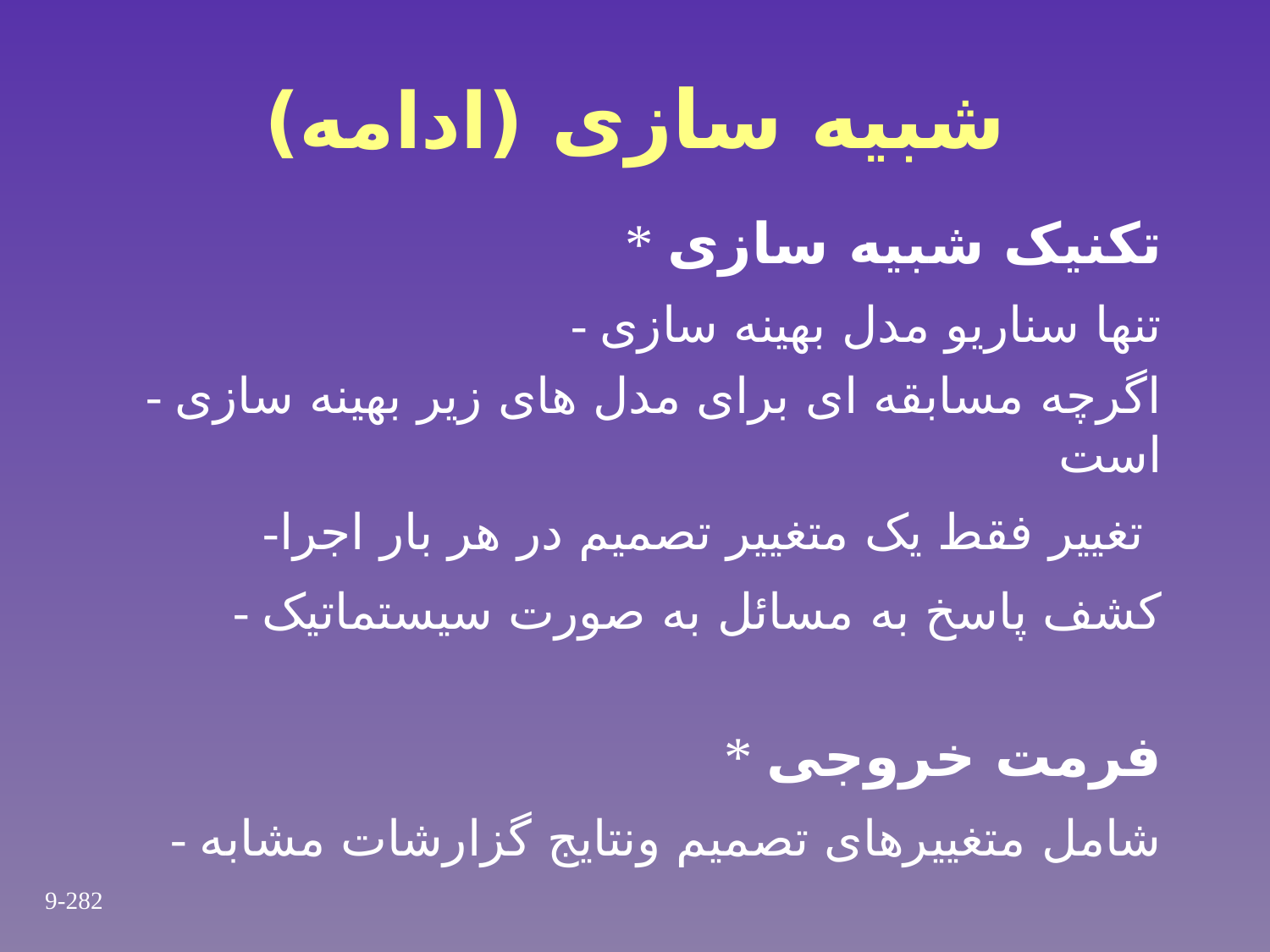

# شبیه سازی (ادامه)
* تکنیک شبیه سازی
   - تنها سناریو مدل بهینه سازی
   - اگرچه مسابقه ای برای مدل های زیر بهینه سازی است
   -تغییر فقط یک متغییر تصمیم در هر بار اجرا
   - کشف پاسخ به مسائل به صورت سیستماتیک

* فرمت خروجی
   - شامل متغییرهای تصمیم ونتایج گزارشات مشابه

9-282